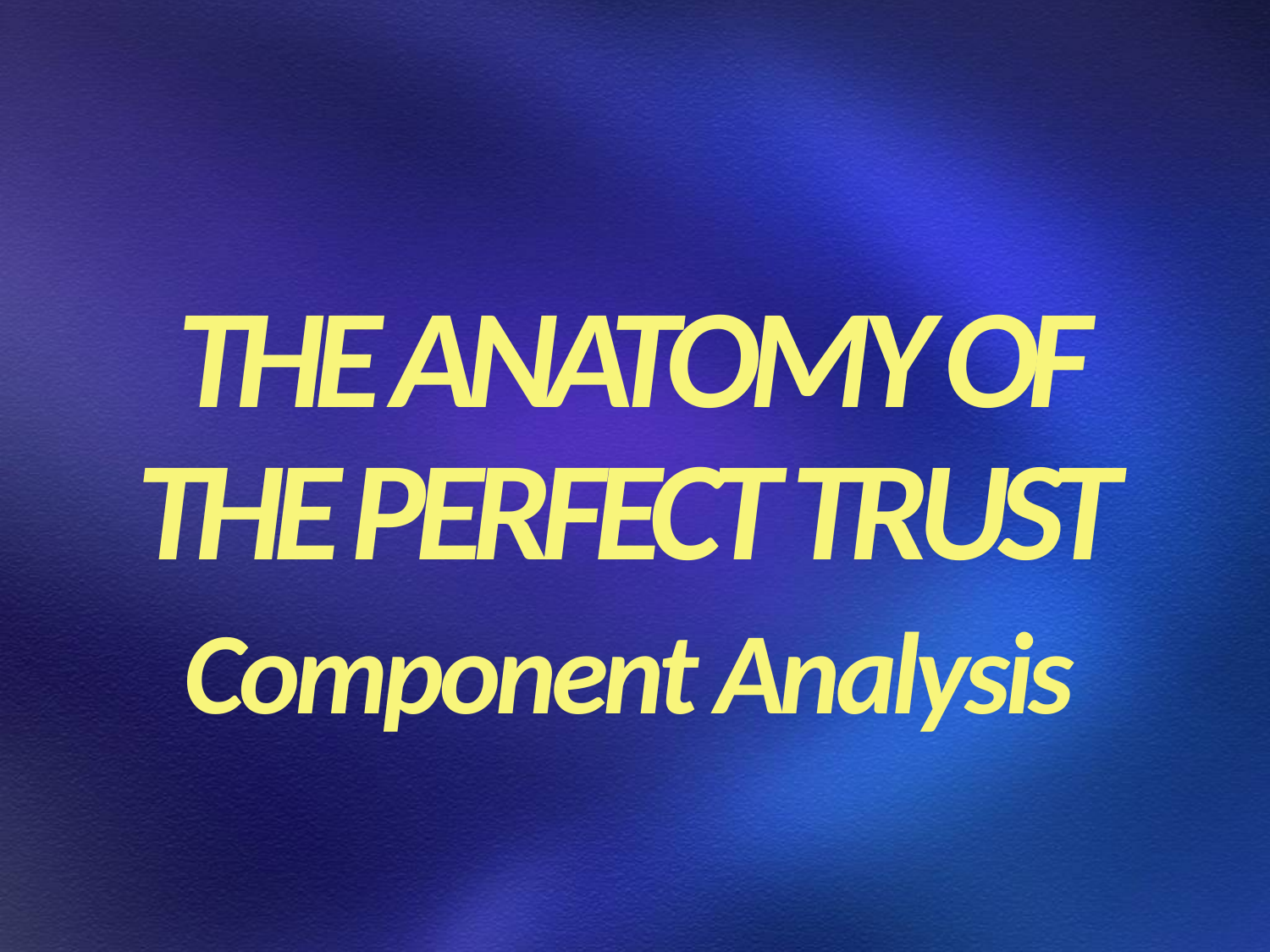

THE ANATOMY OF THE PERFECT TRUST
Component Analysis